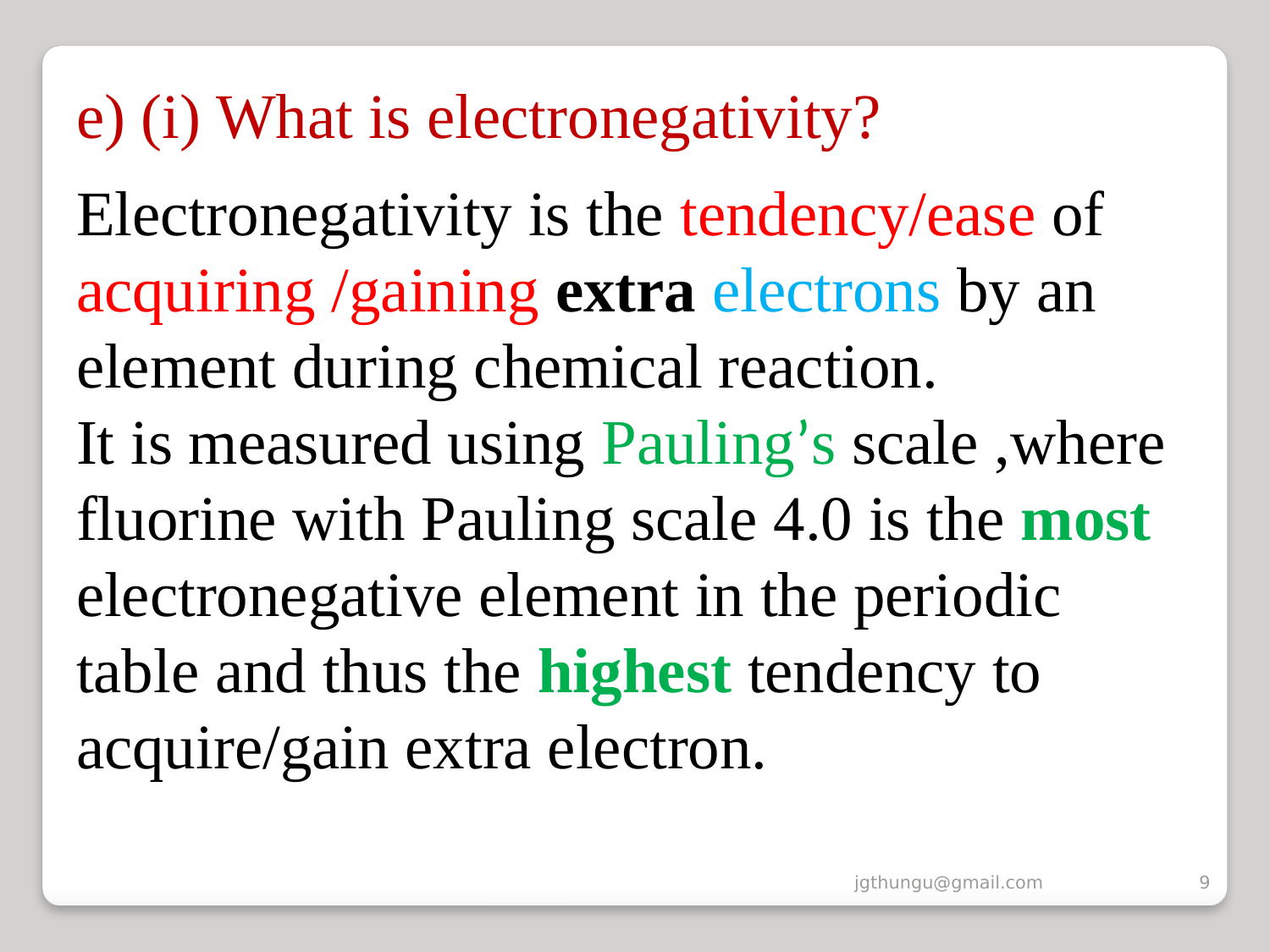

e) (i) What is electronegativity?

Electronegativity is the tendency/ease of acquiring /gaining extra electrons by an element during chemical reaction.
It is measured using Pauling’s scale ,where fluorine with Pauling scale 4.0 is the most electronegative element in the periodic table and thus the highest tendency to acquire/gain extra electron.

jgthungu@gmail.com
9